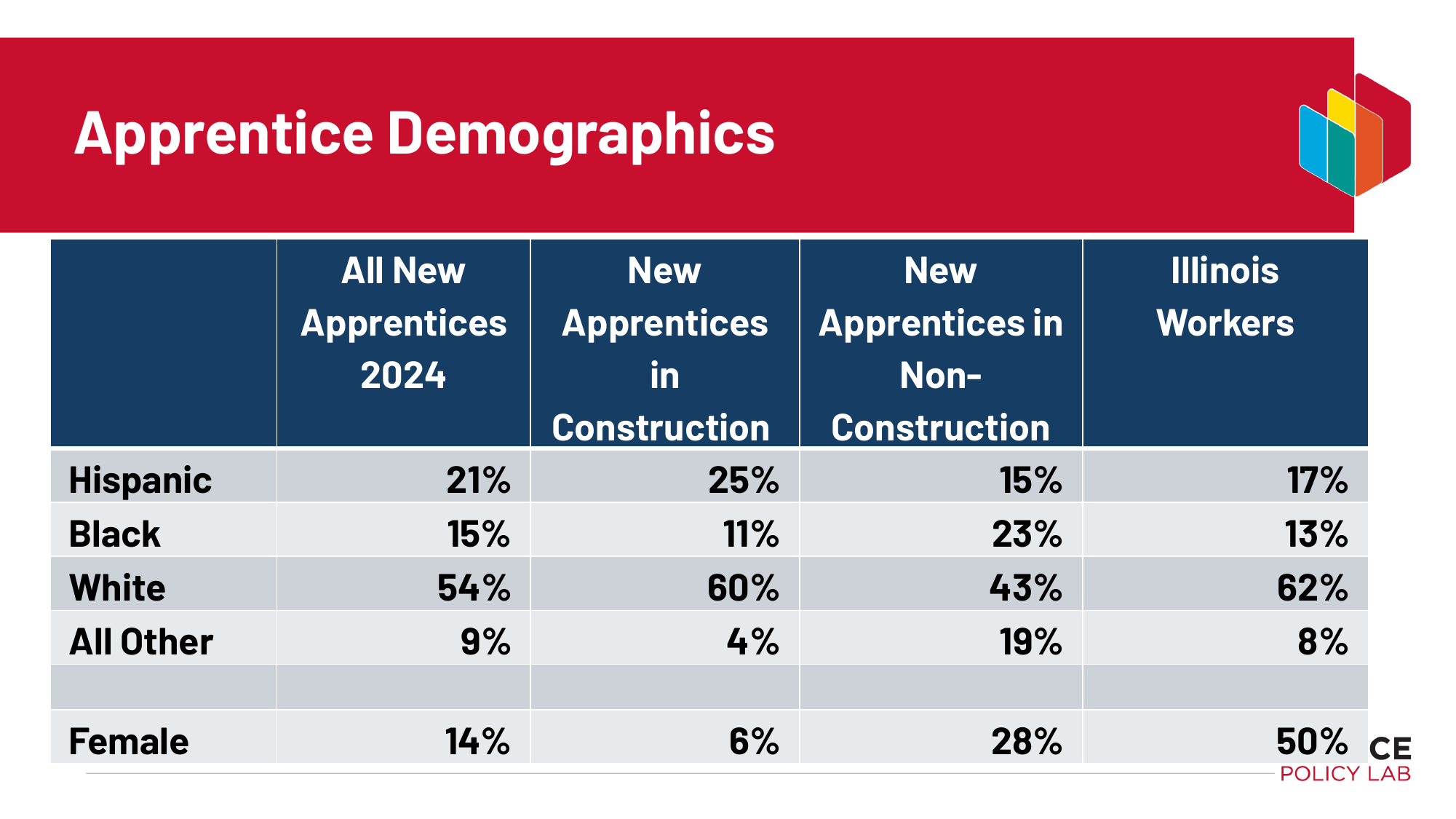

# Apprentice Demographics
|  | All New Apprentices 2024 | New Apprentices in Construction | New Apprentices in Non-Construction | Illinois Workers |
| --- | --- | --- | --- | --- |
| Hispanic | 21% | 25% | 15% | 17% |
| Black | 15% | 11% | 23% | 13% |
| White | 54% | 60% | 43% | 62% |
| All Other | 9% | 4% | 19% | 8% |
|  |  |  |  |  |
| Female | 14% | 6% | 28% | 50% |